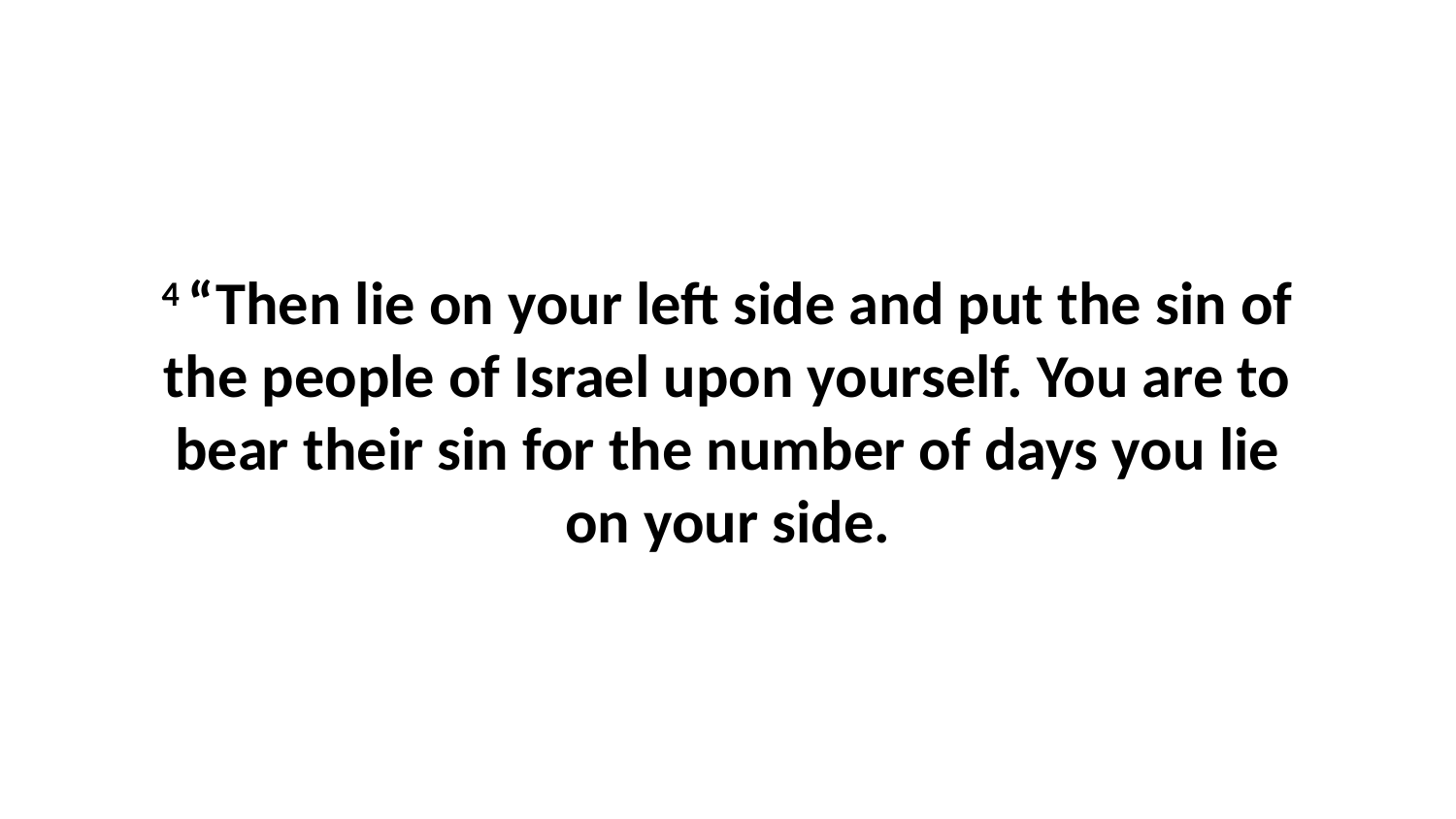

4 “Then lie on your left side and put the sin of the people of Israel upon yourself. You are to bear their sin for the number of days you lie on your side.